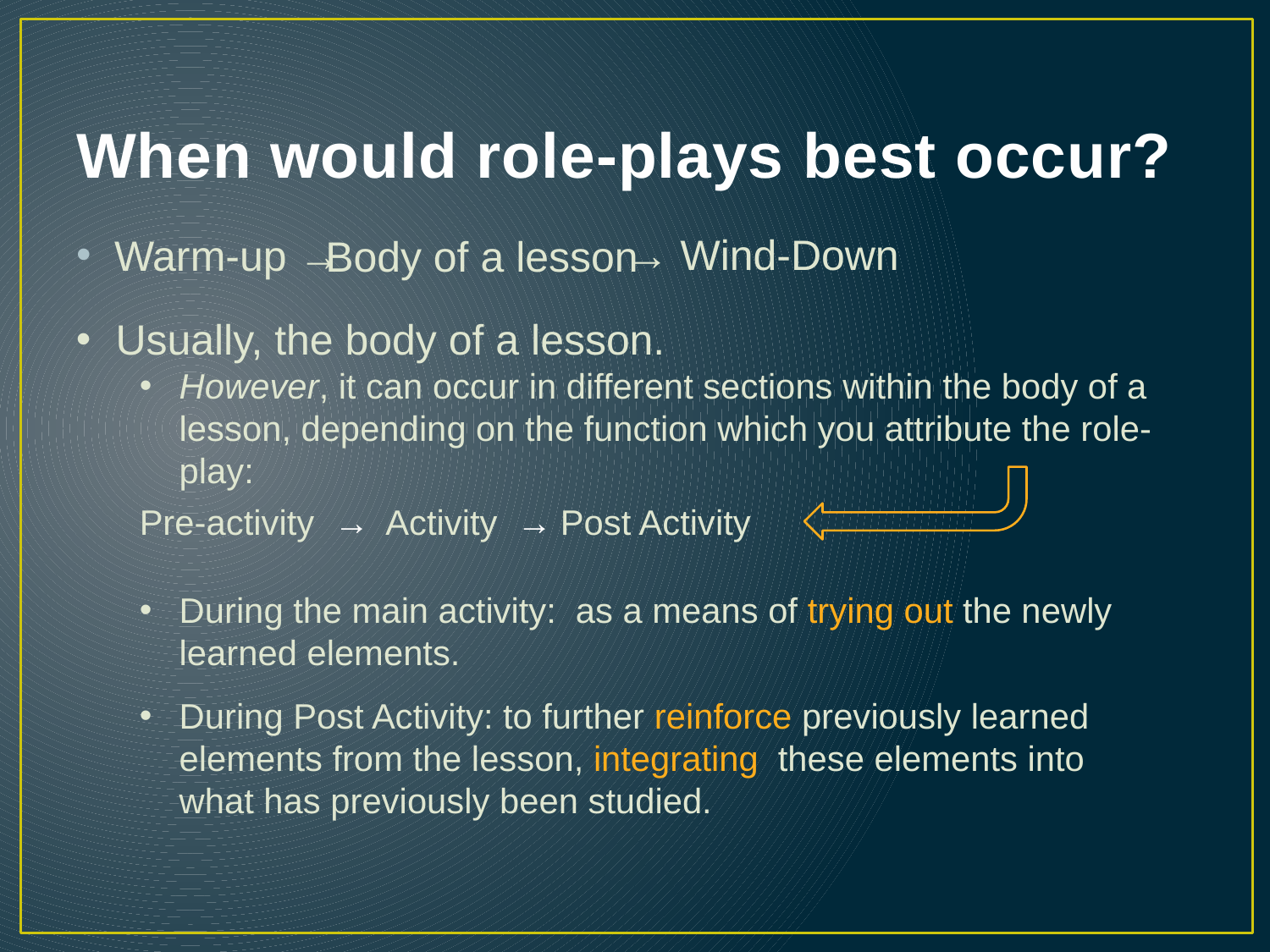

# When would role-plays best occur?
→ Wind-Down
Warm-up →
Body of a lesson
Usually, the body of a lesson.
However, it can occur in different sections within the body of a lesson, depending on the function which you attribute the role-play:

Pre-activity  →  Activity  → Post Activity
During the main activity:  as a means of trying out the newly learned elements.
During Post Activity: to further reinforce previously learned elements from the lesson, integrating  these elements into what has previously been studied.